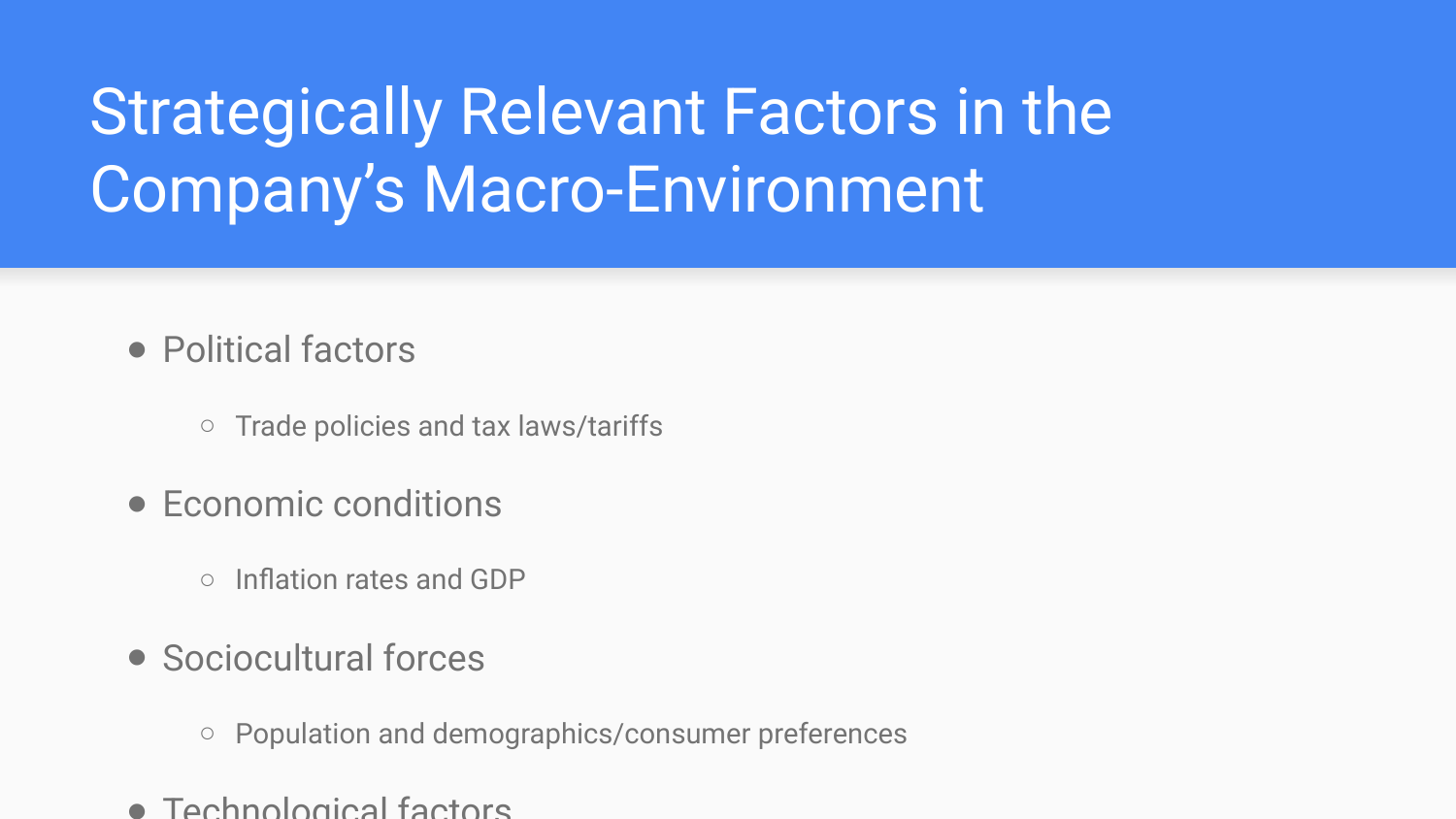

# Strategically Relevant Factors in the Company’s Macro-Environment
Political factors
Trade policies and tax laws/tariffs
Economic conditions
Inflation rates and GDP
Sociocultural forces
Population and demographics/consumer preferences
Technological factors
Research and development
Environmental factors
Green initiatives and natural disasters